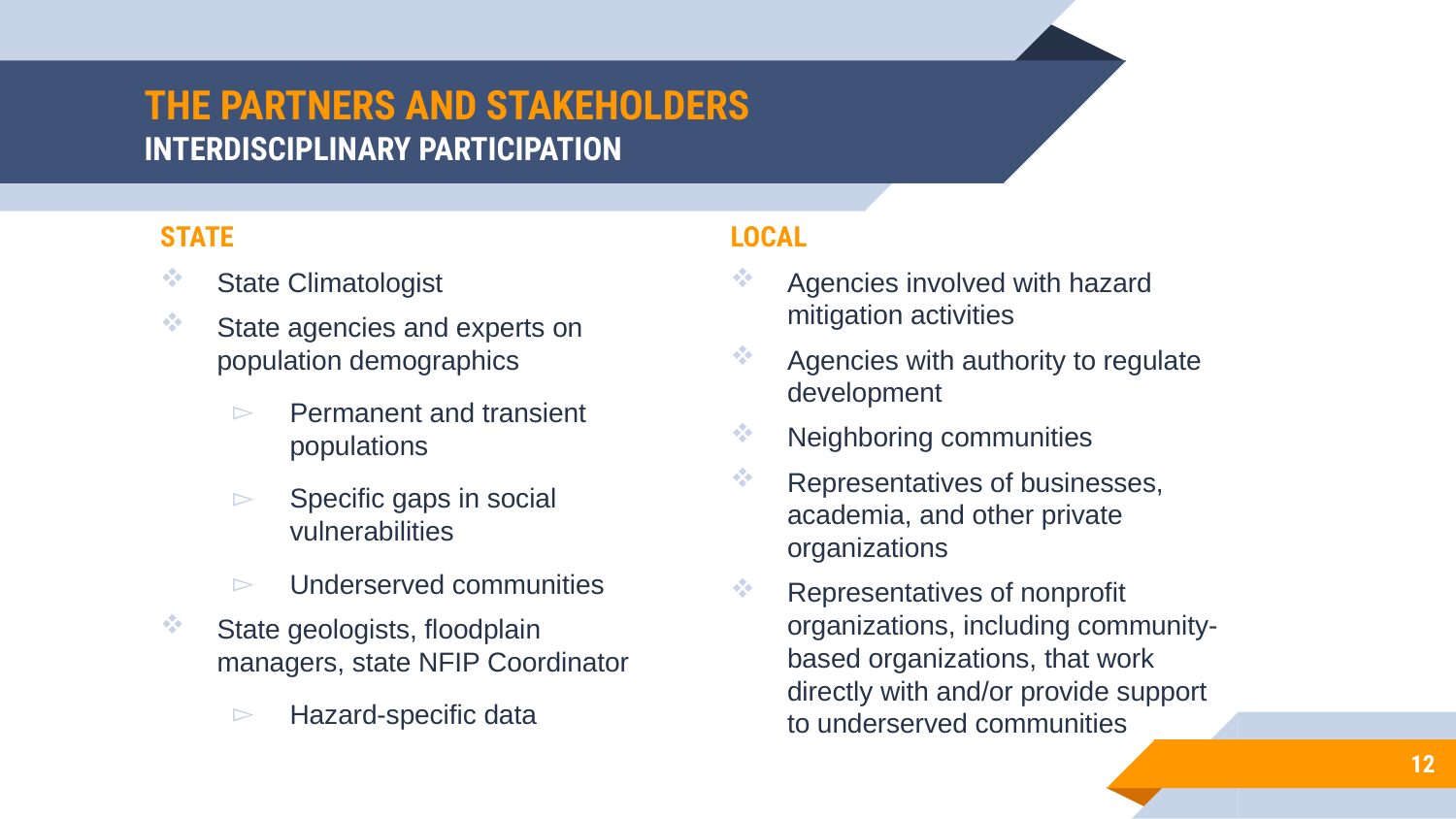

# THE PARTNERS AND STAKEHOLDERS INTERDISCIPLINARY PARTICIPATION
LOCAL
Agencies involved with hazard mitigation activities
Agencies with authority to regulate development
Neighboring communities
Representatives of businesses, academia, and other private organizations
Representatives of nonprofit organizations, including community-based organizations, that work directly with and/or provide support to underserved communities
STATE
State Climatologist
State agencies and experts on population demographics
Permanent and transient populations
Specific gaps in social vulnerabilities
Underserved communities
State geologists, floodplain managers, state NFIP Coordinator
Hazard-specific data
12